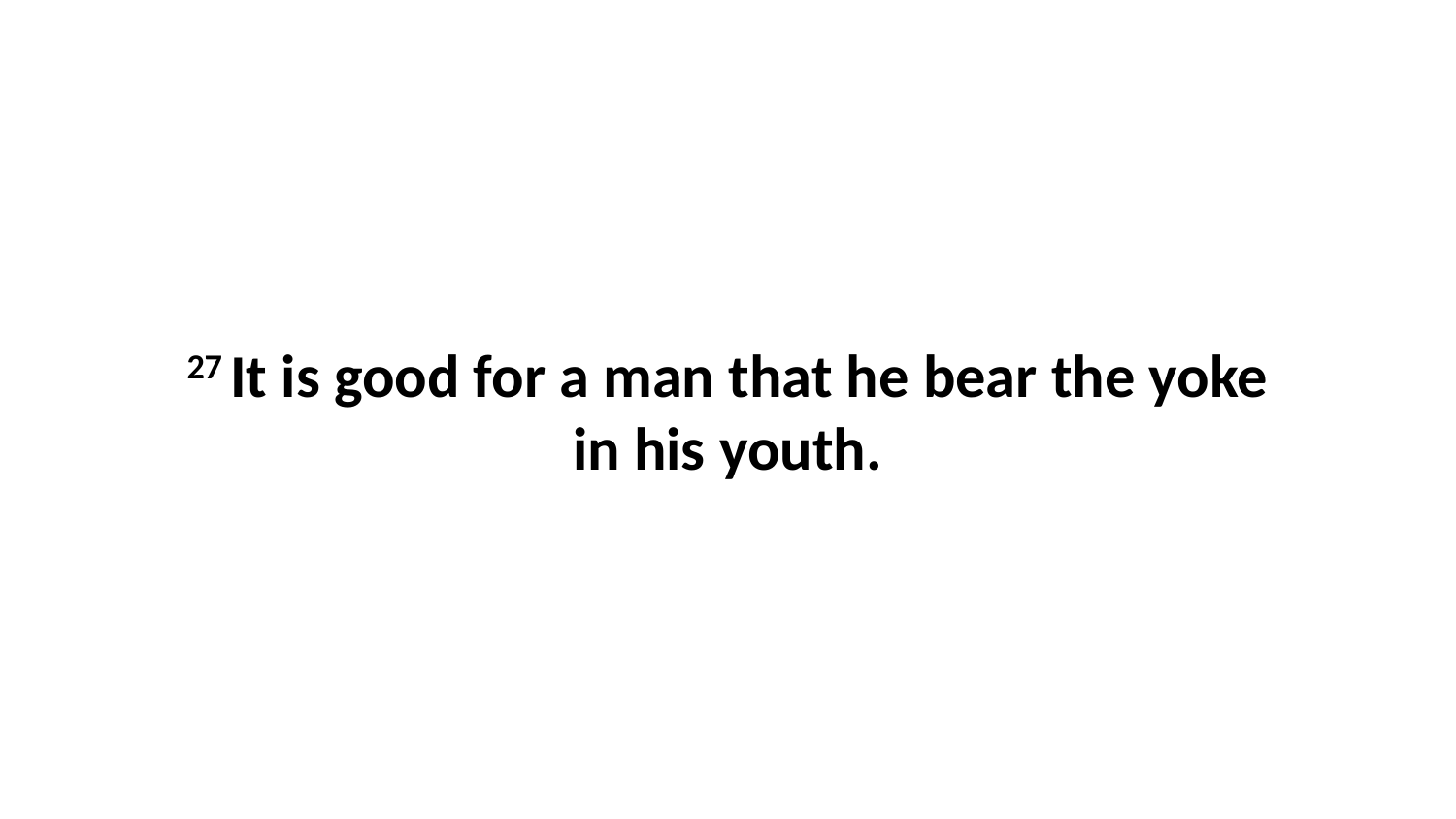

27 It is good for a man that he bear the yoke in his youth.